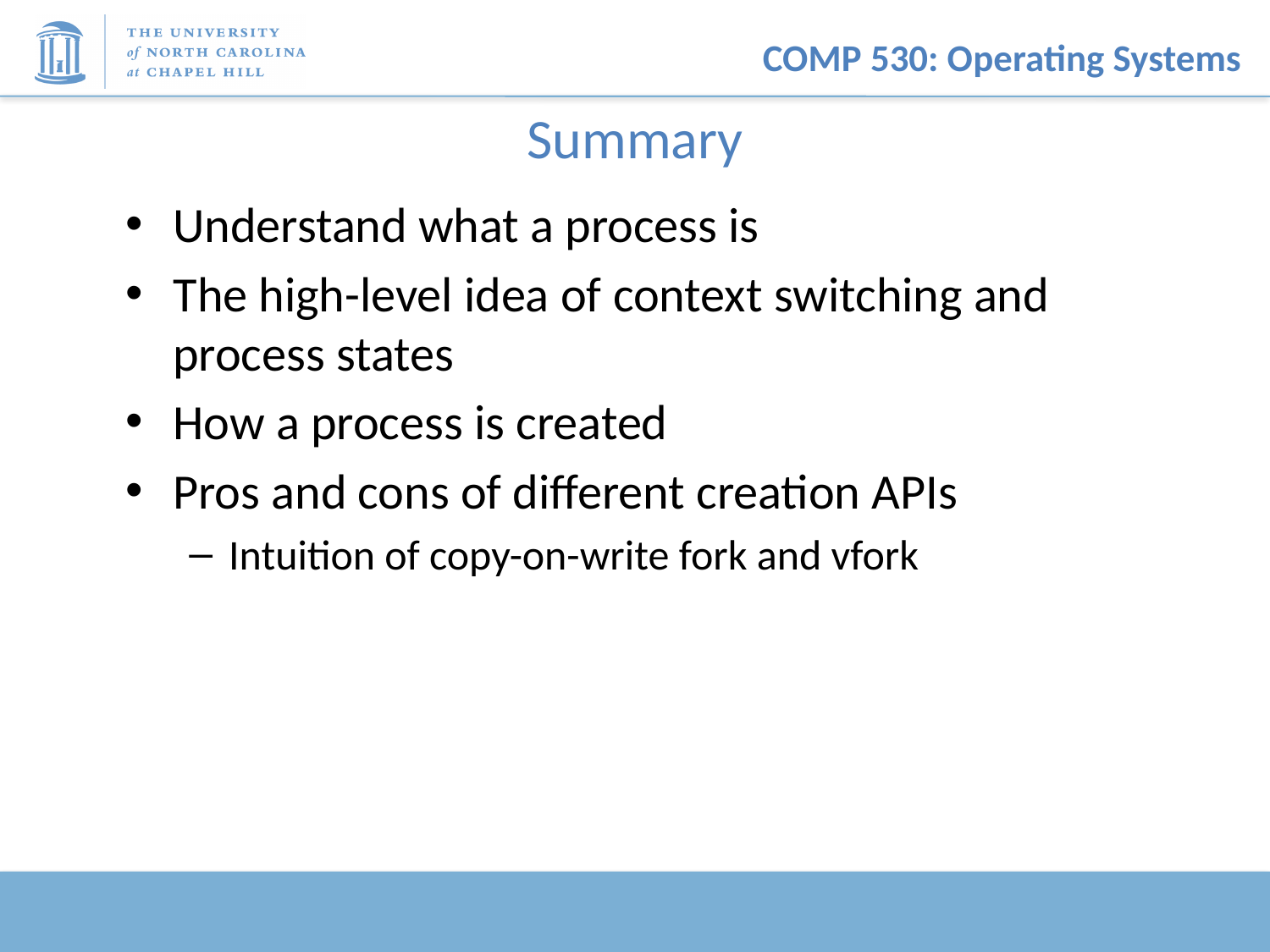

# Summary
Understand what a process is
The high-level idea of context switching and process states
How a process is created
Pros and cons of different creation APIs
Intuition of copy-on-write fork and vfork